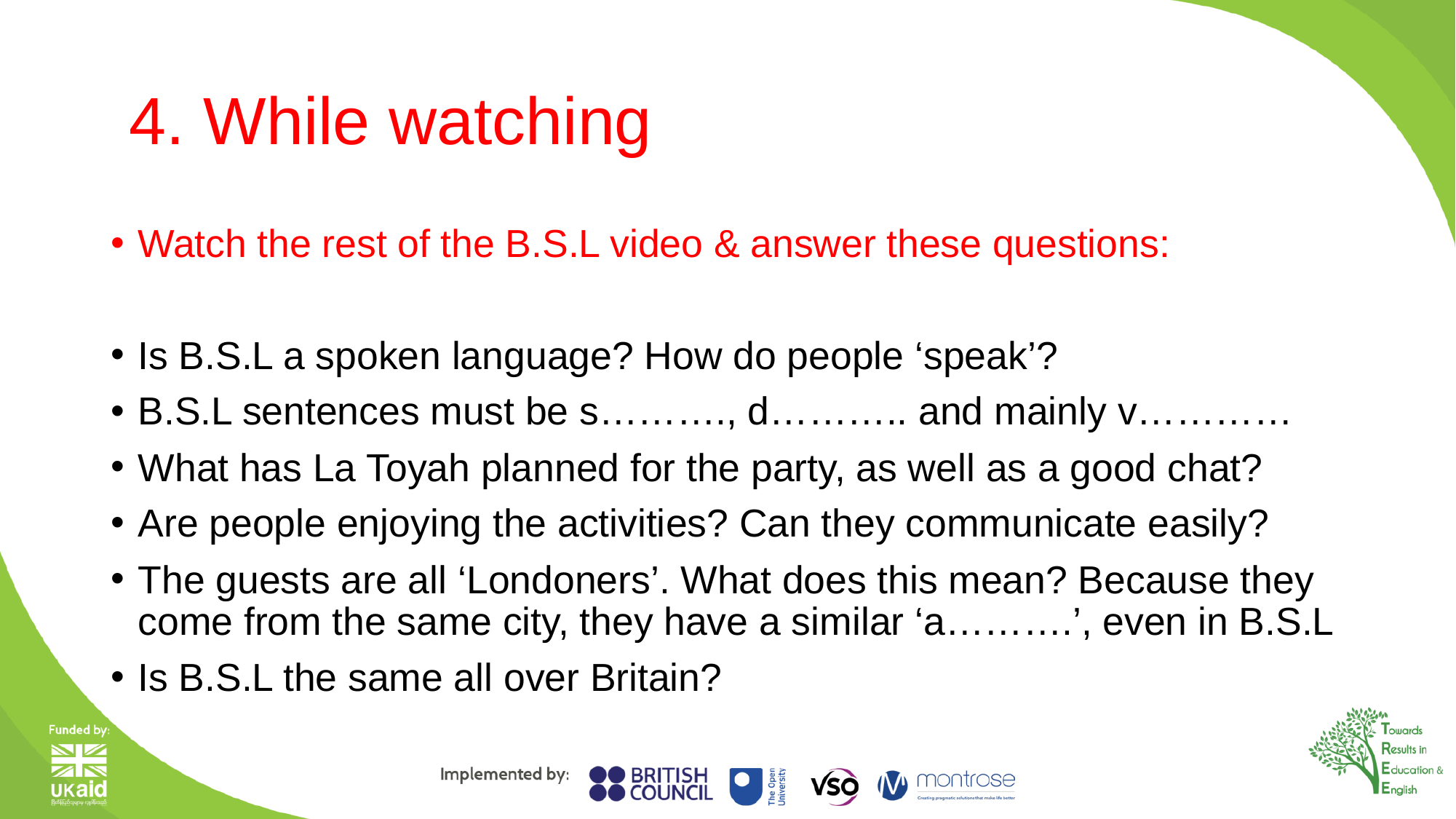

# 4. While watching
Watch the rest of the B.S.L video & answer these questions:

Is B.S.L a spoken language? How do people ‘speak’?
B.S.L sentences must be s………., d……….. and mainly v…………
What has La Toyah planned for the party, as well as a good chat?
Are people enjoying the activities? Can they communicate easily?
The guests are all ‘Londoners’. What does this mean? Because they come from the same city, they have a similar ‘a……….’, even in B.S.L
Is B.S.L the same all over Britain?